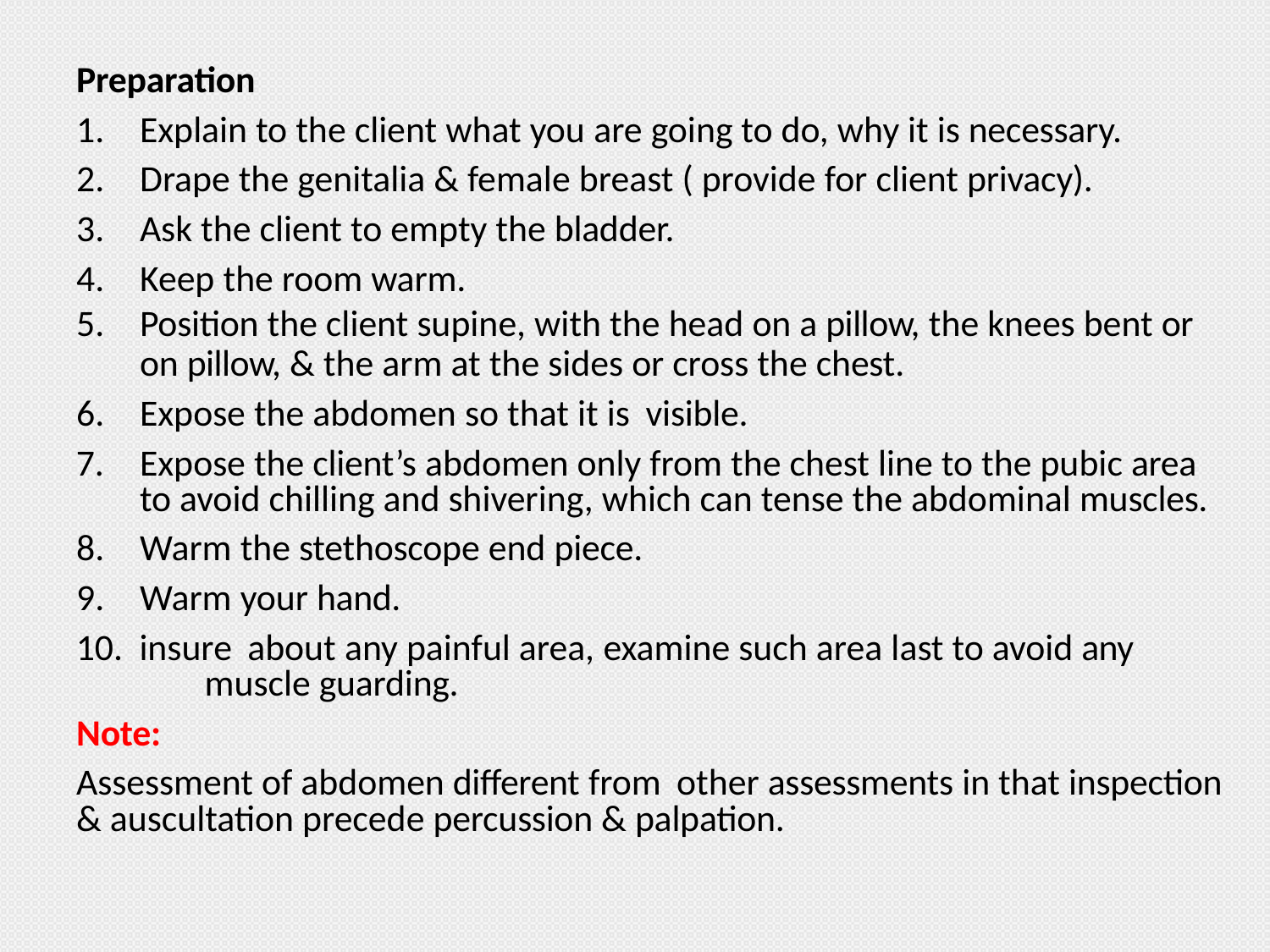

Preparation
Explain to the client what you are going to do, why it is necessary.
Drape the genitalia & female breast ( provide for client privacy).
Ask the client to empty the bladder.
Keep the room warm.
Position the client supine, with the head on a pillow, the knees bent or
on pillow, & the arm at the sides or cross the chest.
Expose the abdomen so that it is visible.
Expose the client’s abdomen only from the chest line to the pubic area to avoid chilling and shivering, which can tense the abdominal muscles.
Warm the stethoscope end piece.
Warm your hand.
insure about any painful area, examine such area last to avoid any 	muscle guarding.
Note:
Assessment of abdomen different from other assessments in that inspection & auscultation precede percussion & palpation.